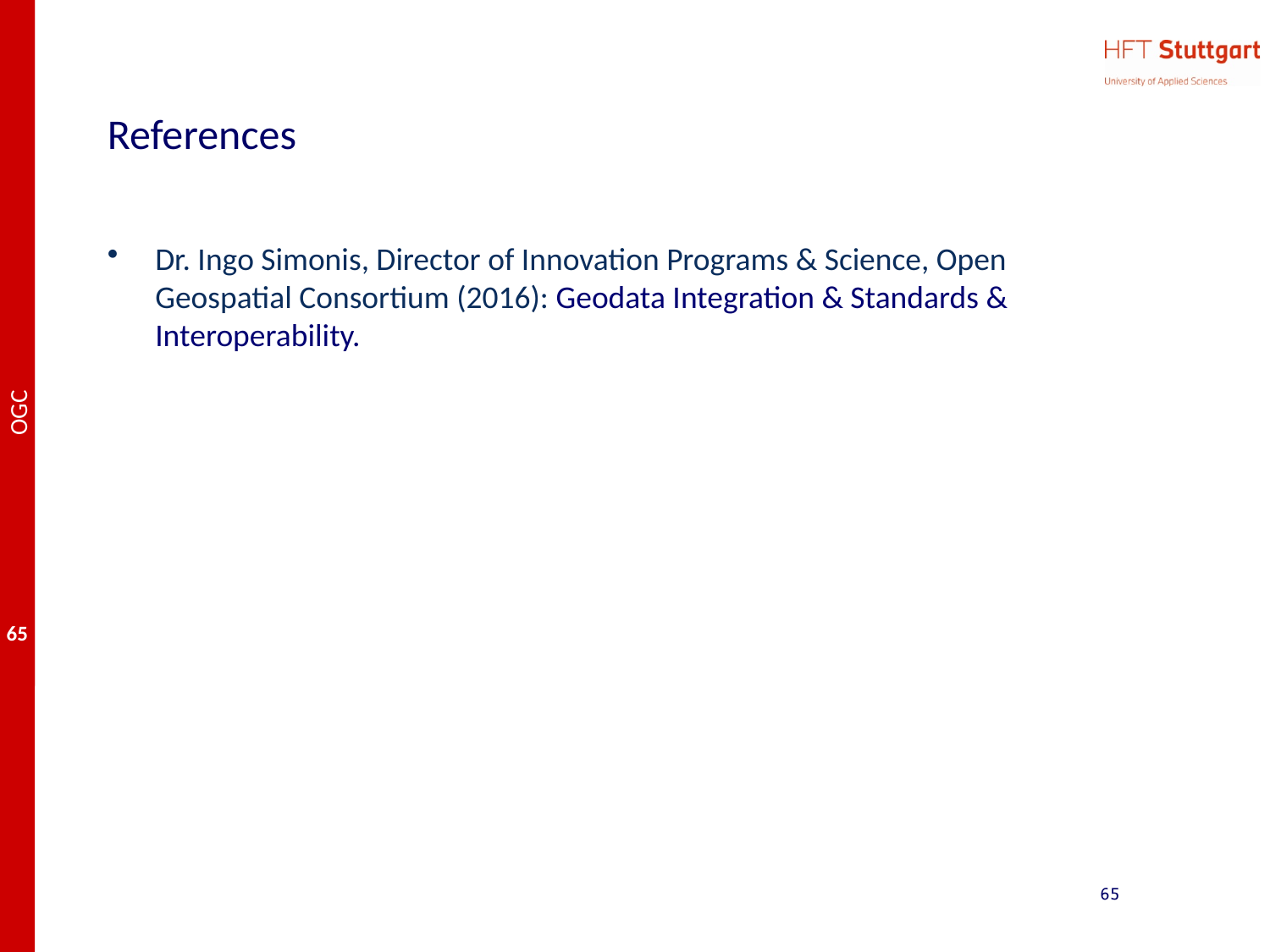

# References
Dr. Ingo Simonis, Director of Innovation Programs & Science, Open Geospatial Consortium (2016): Geodata Integration & Standards & Interoperability.
65